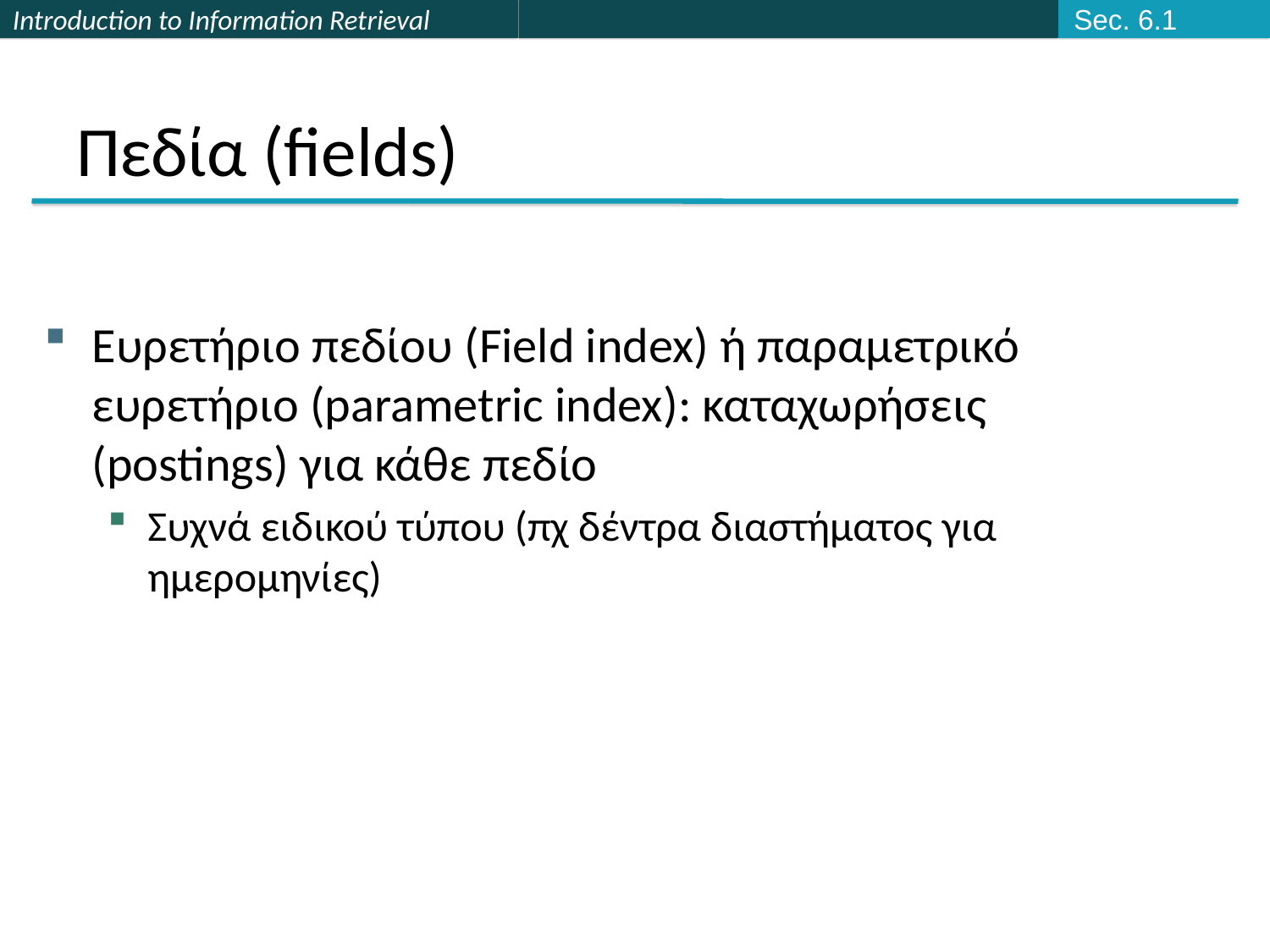

Sec. 6.1
# Πεδία (fields)
Ευρετήριο πεδίου (Field index) ή παραμετρικό ευρετήριο (parametric index): καταχωρήσεις (postings) για κάθε πεδίο
Συχνά ειδικού τύπου (πχ δέντρα διαστήματος για ημερομηνίες)